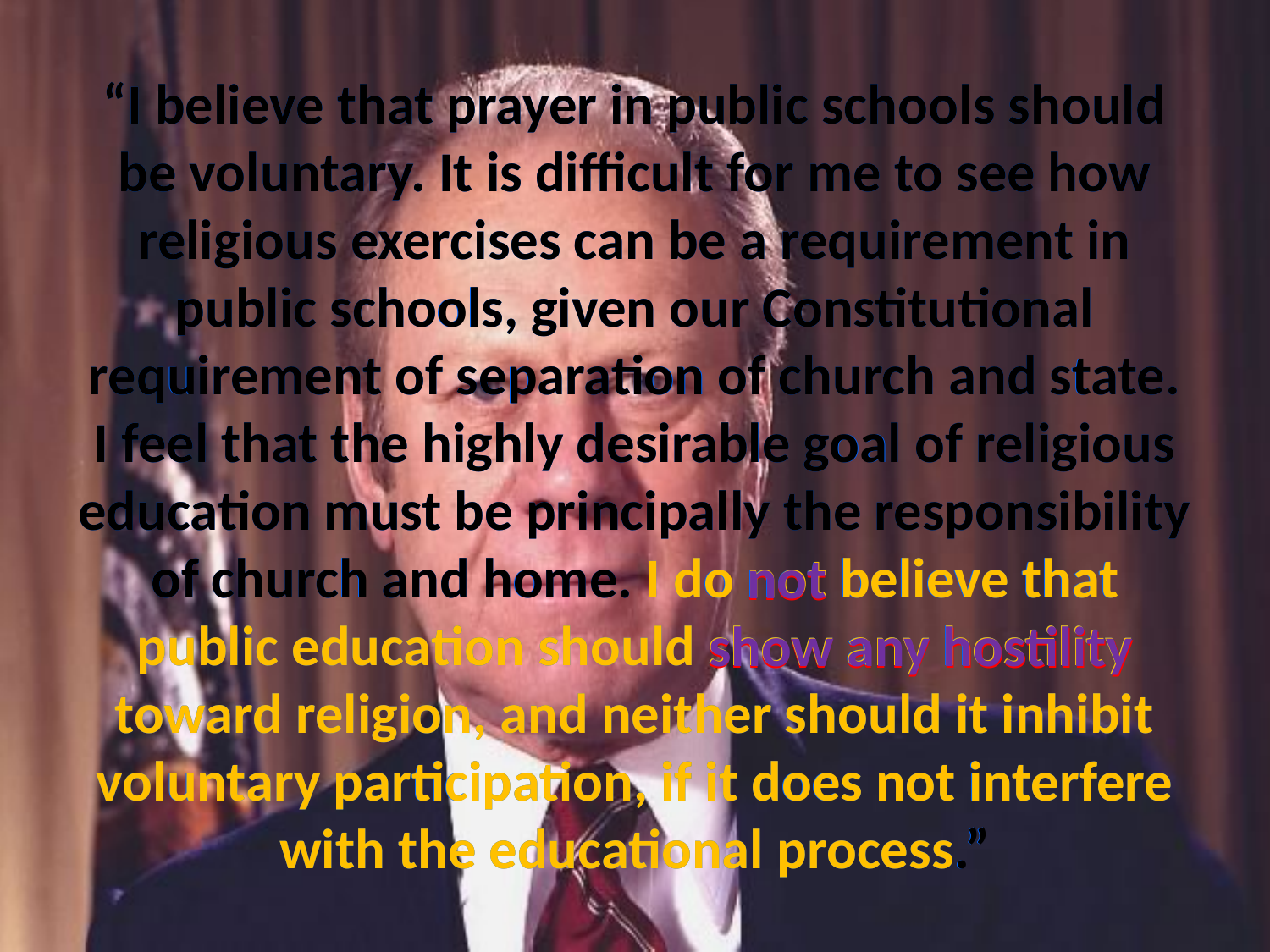

# “I believe that prayer in public schools should be voluntary. It is difficult for me to see how religious exercises can be a requirement in public schools, given our Constitutional requirement of separation of church and state. I feel that the highly desirable goal of religious education must be principally the responsibility of church and home. I do not believe that public education should show any hostility toward religion, and neither should it inhibit voluntary participation, if it does not interfere with the educational process.”
“I believe that prayer in public schools should be voluntary. It is difficult for me to see how religious exercises can be a requirement in public schools, given our Constitutional requirement of separation of church and state. I feel that the highly desirable goal of religious education must be principally the responsibility of church and home. I do not believe that public education should show any hostility toward religion, and neither should it inhibit voluntary participation, if it does not interfere with the educational process.”
not
not
show any hostility
show any hostility